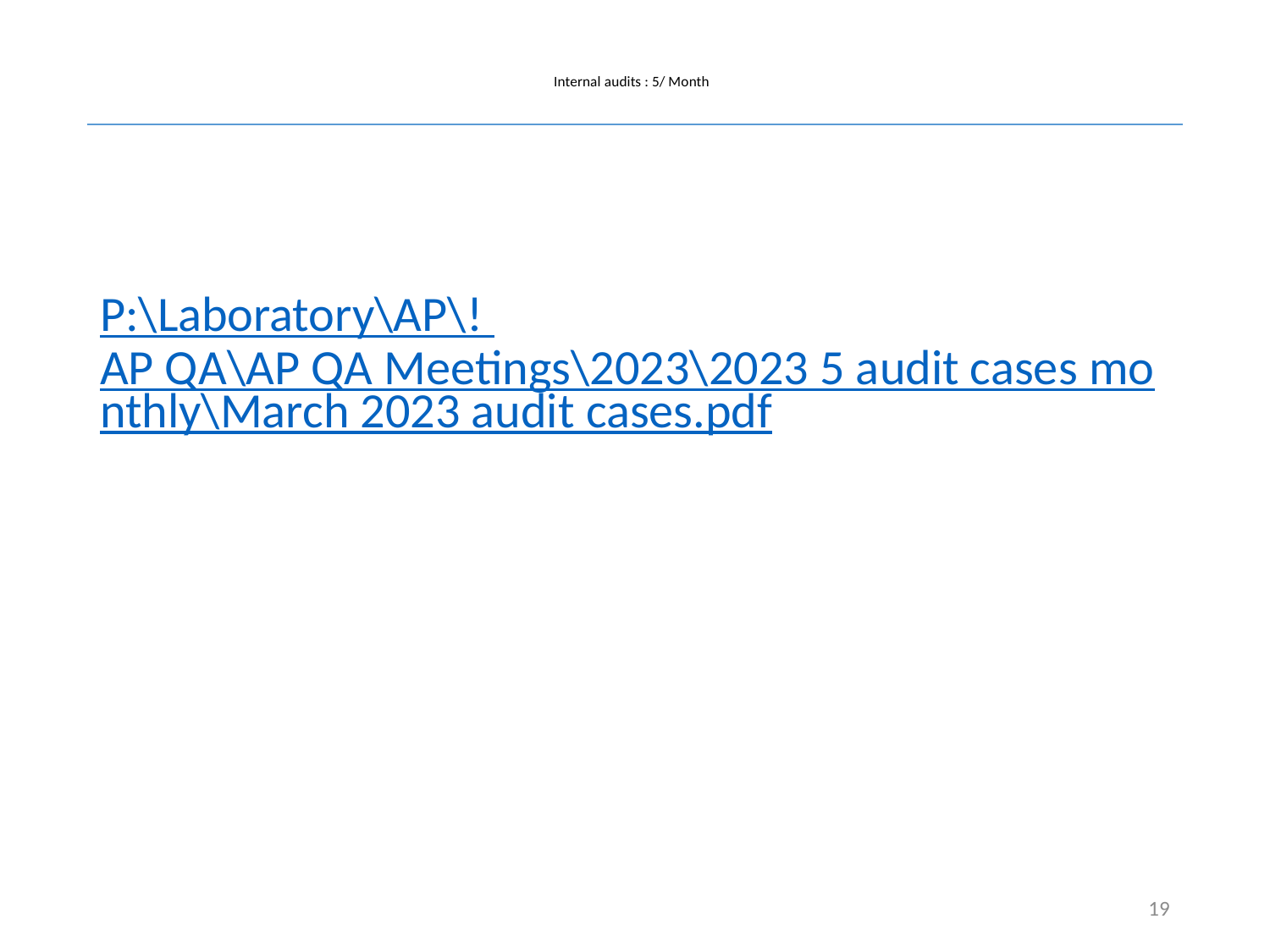

# Internal audits : 5/ Month

P:\Laboratory\AP\! AP QA\AP QA Meetings\2023\2023 5 audit cases monthly\March 2023 audit cases.pdf
19